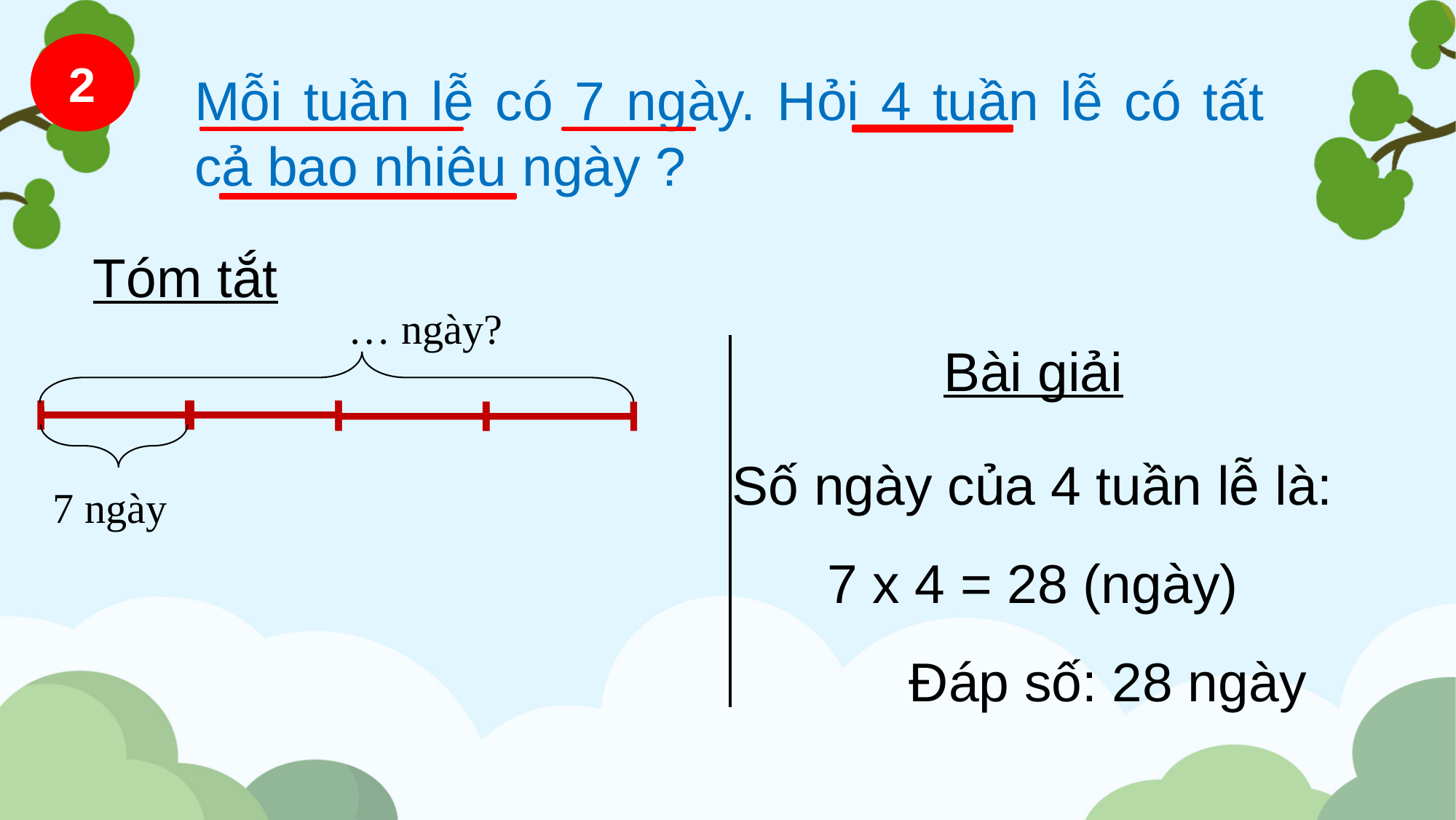

2
Mỗi tuần lễ có 7 ngày. Hỏi 4 tuần lễ có tất cả bao nhiêu ngày ?

Tóm tắt
… ngày?
Bài giải

Số ngày của 4 tuần lễ là:
7 x 4 = 28 (ngày)
          Đáp số: 28 ngày
7 ngày